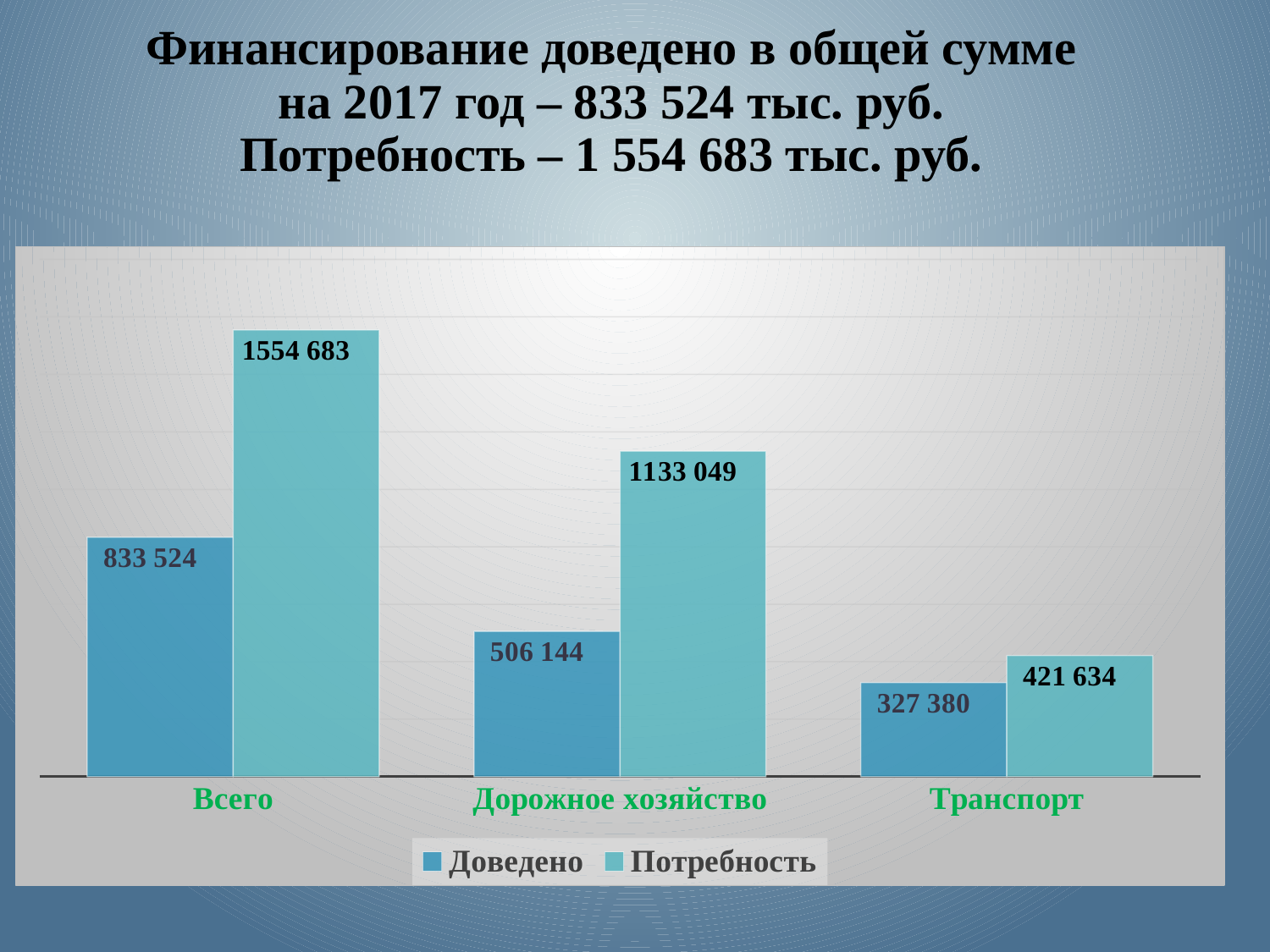

# Финансирование доведено в общей сумме на 2017 год – 833 524 тыс. руб. Потребность – 1 554 683 тыс. руб.

### Chart

| Category | Доведено | Потребность |
|---|---|---|
| Всего | 833524.0 | 1554683.0 |
| Дорожное хозяйство | 506144.0 | 1133049.0 |
| Транспорт | 327380.0 | 421634.0 |